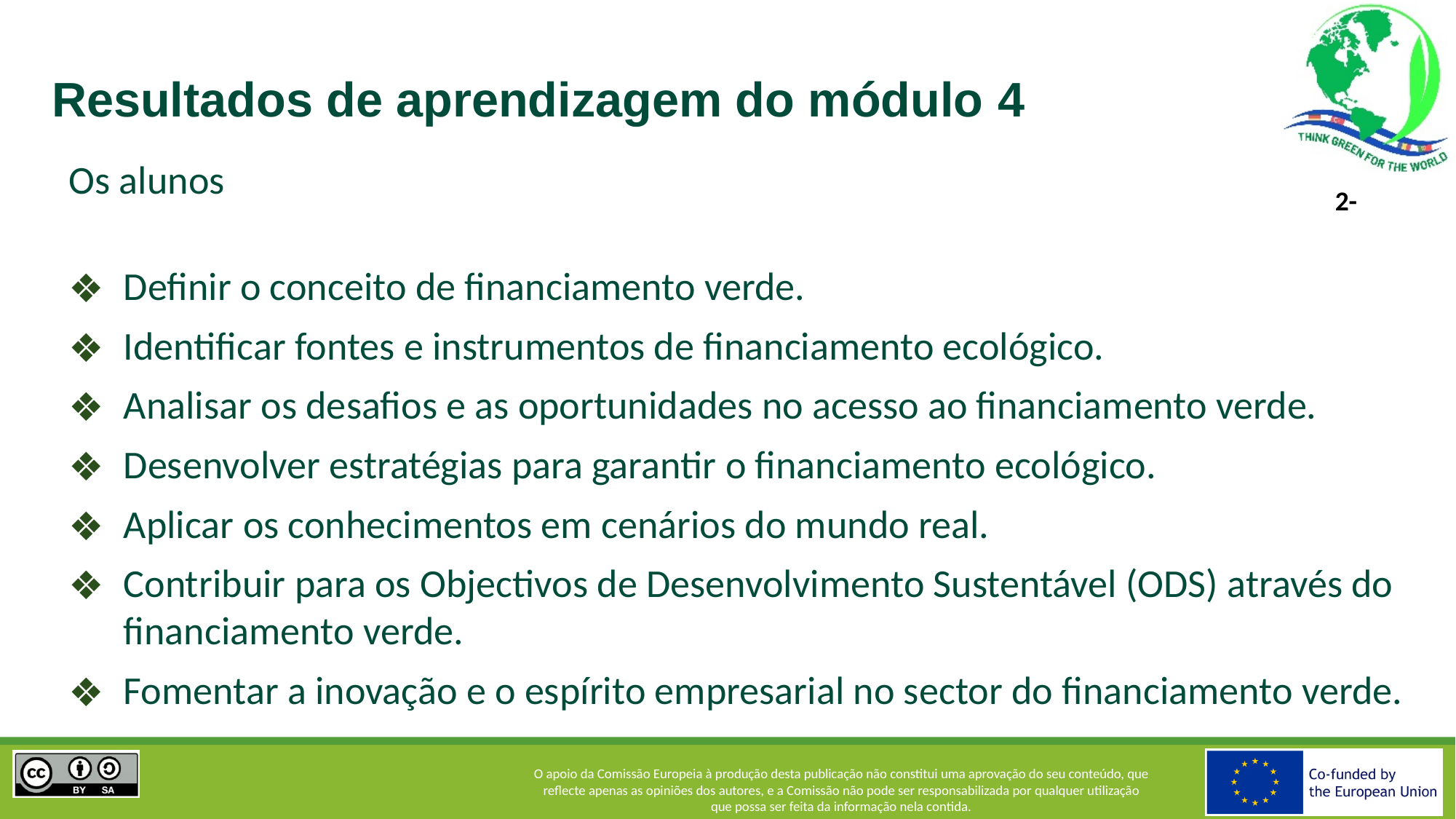

# Resultados de aprendizagem do módulo 4

Os alunos
Definir o conceito de financiamento verde.
Identificar fontes e instrumentos de financiamento ecológico.
Analisar os desafios e as oportunidades no acesso ao financiamento verde.
Desenvolver estratégias para garantir o financiamento ecológico.
Aplicar os conhecimentos em cenários do mundo real.
Contribuir para os Objectivos de Desenvolvimento Sustentável (ODS) através do financiamento verde.
Fomentar a inovação e o espírito empresarial no sector do financiamento verde.